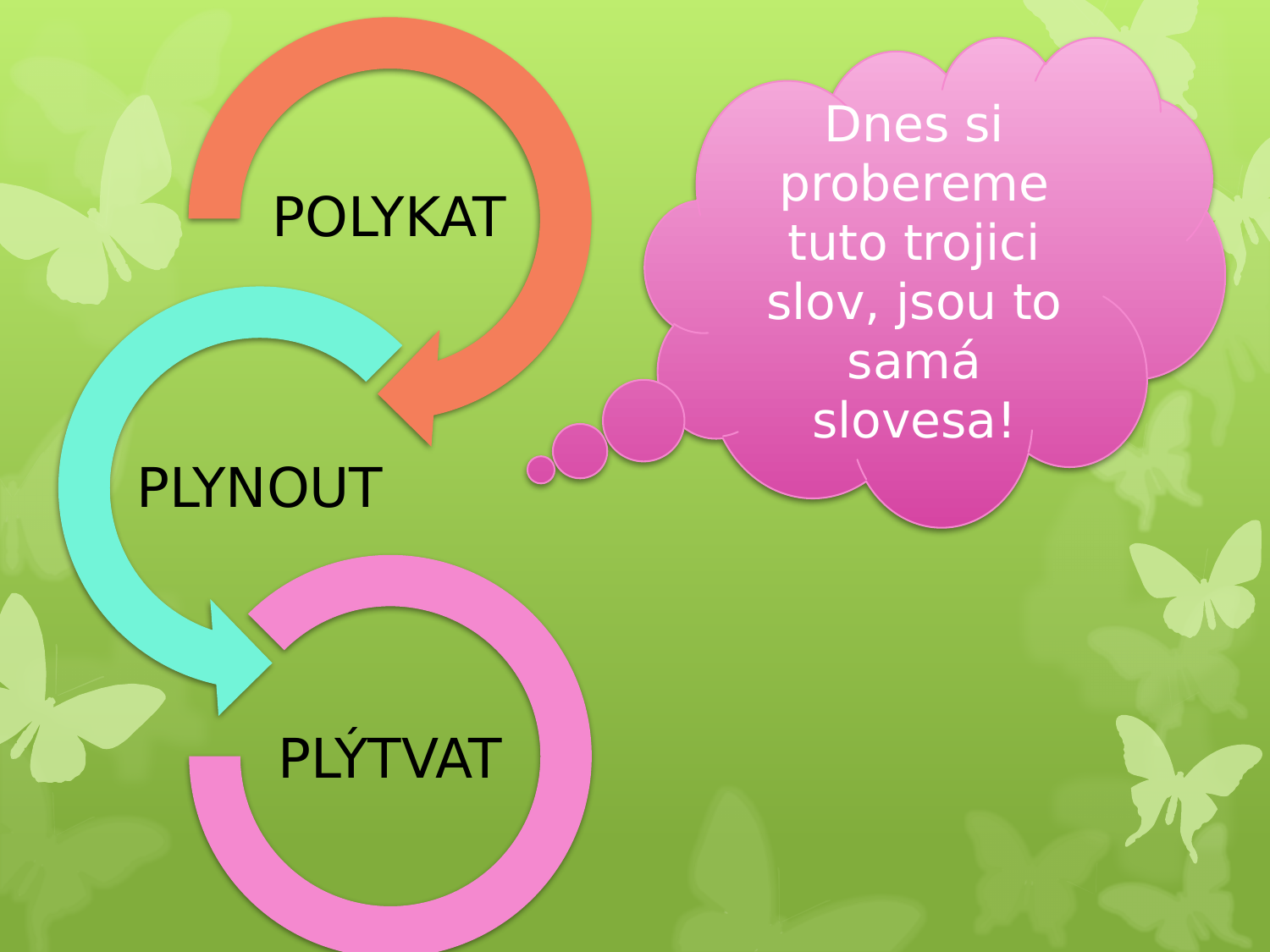

POLYKAT
PLYNOUT
PLÝTVAT
Dnes si probereme tuto trojici slov, jsou to samá slovesa!